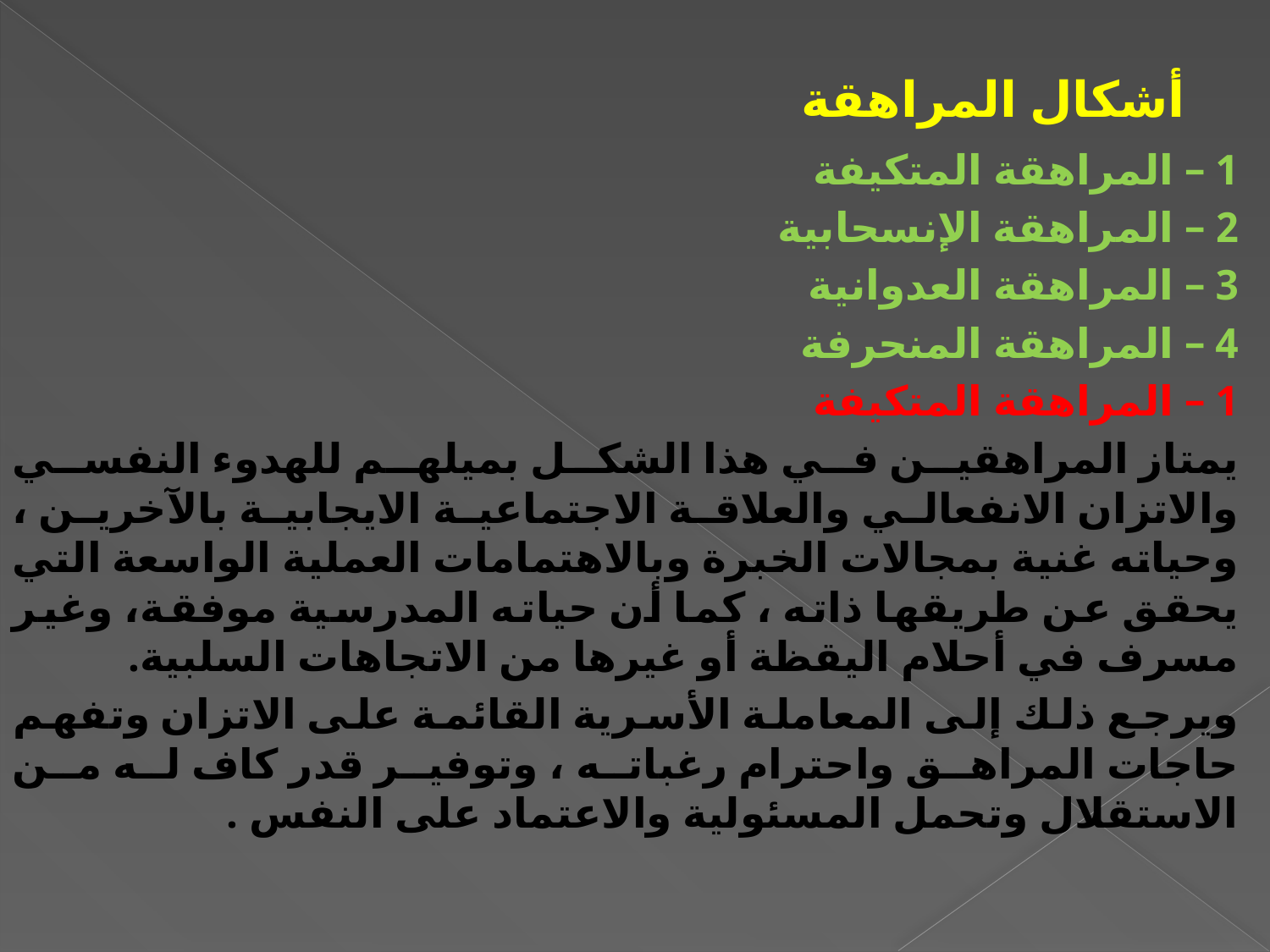

# أشكال المراهقة
1 – المراهقة المتكيفة
2 – المراهقة الإنسحابية
3 – المراهقة العدوانية
4 – المراهقة المنحرفة
1 – المراهقة المتكيفة
يمتاز المراهقين في هذا الشكل بميلهم للهدوء النفسي والاتزان الانفعالي والعلاقة الاجتماعية الايجابية بالآخرين ، وحياته غنية بمجالات الخبرة وبالاهتمامات العملية الواسعة التي يحقق عن طريقها ذاته ، كما أن حياته المدرسية موفقة، وغير مسرف في أحلام اليقظة أو غيرها من الاتجاهات السلبية.
ويرجع ذلك إلى المعاملة الأسرية القائمة على الاتزان وتفهم حاجات المراهق واحترام رغباته ، وتوفير قدر كاف له من الاستقلال وتحمل المسئولية والاعتماد على النفس .